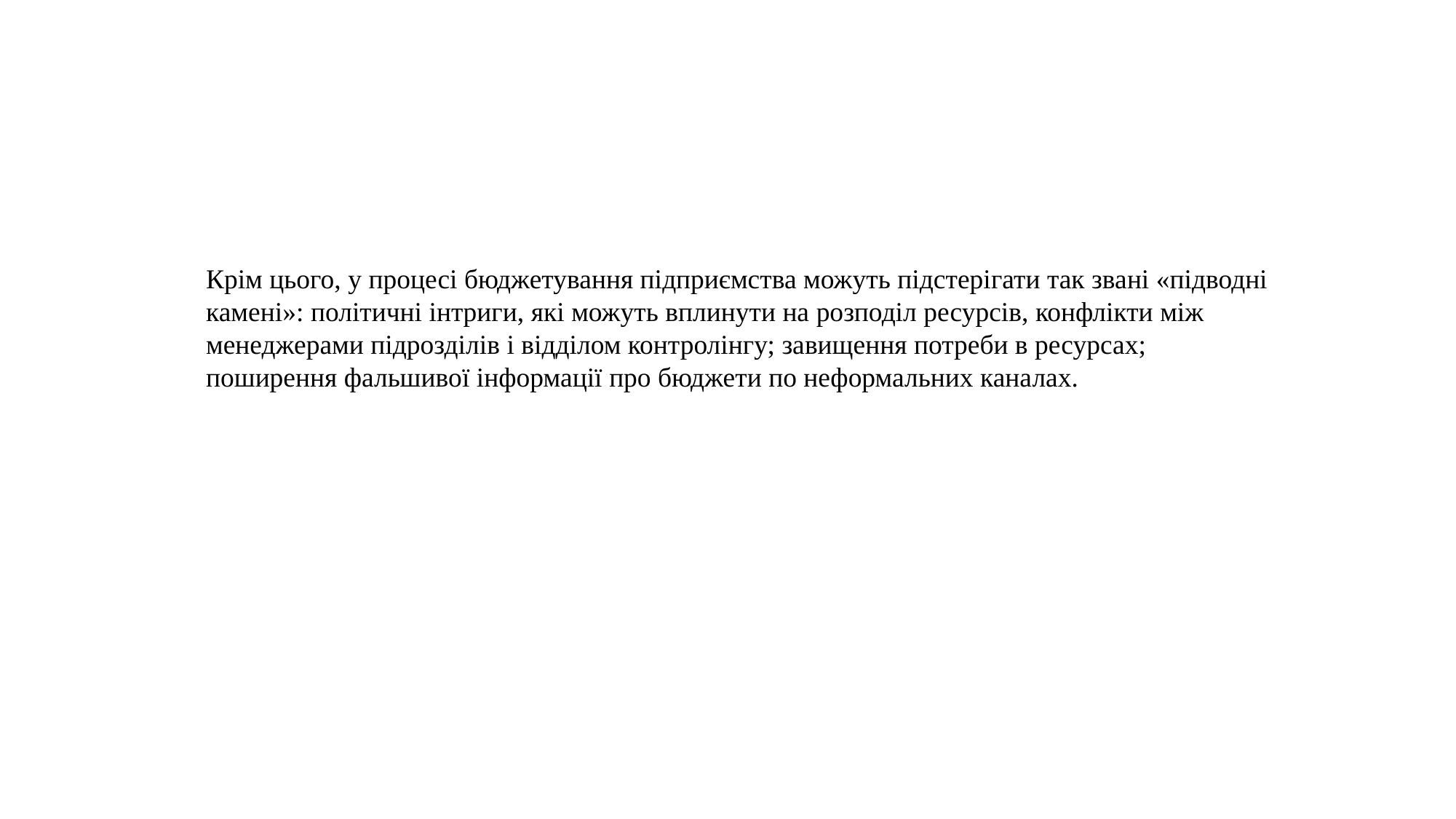

Крім цього, у процесі бюджетування підприємства можуть підстерігати так звані «підводні камені»: політичні інтриги, які можуть вплинути на розподіл ресурсів, конфлікти між менеджерами підрозділів і відділом контролінгу; завищення потреби в ресурсах; поширення фальшивої інформації про бюджети по неформальних каналах.